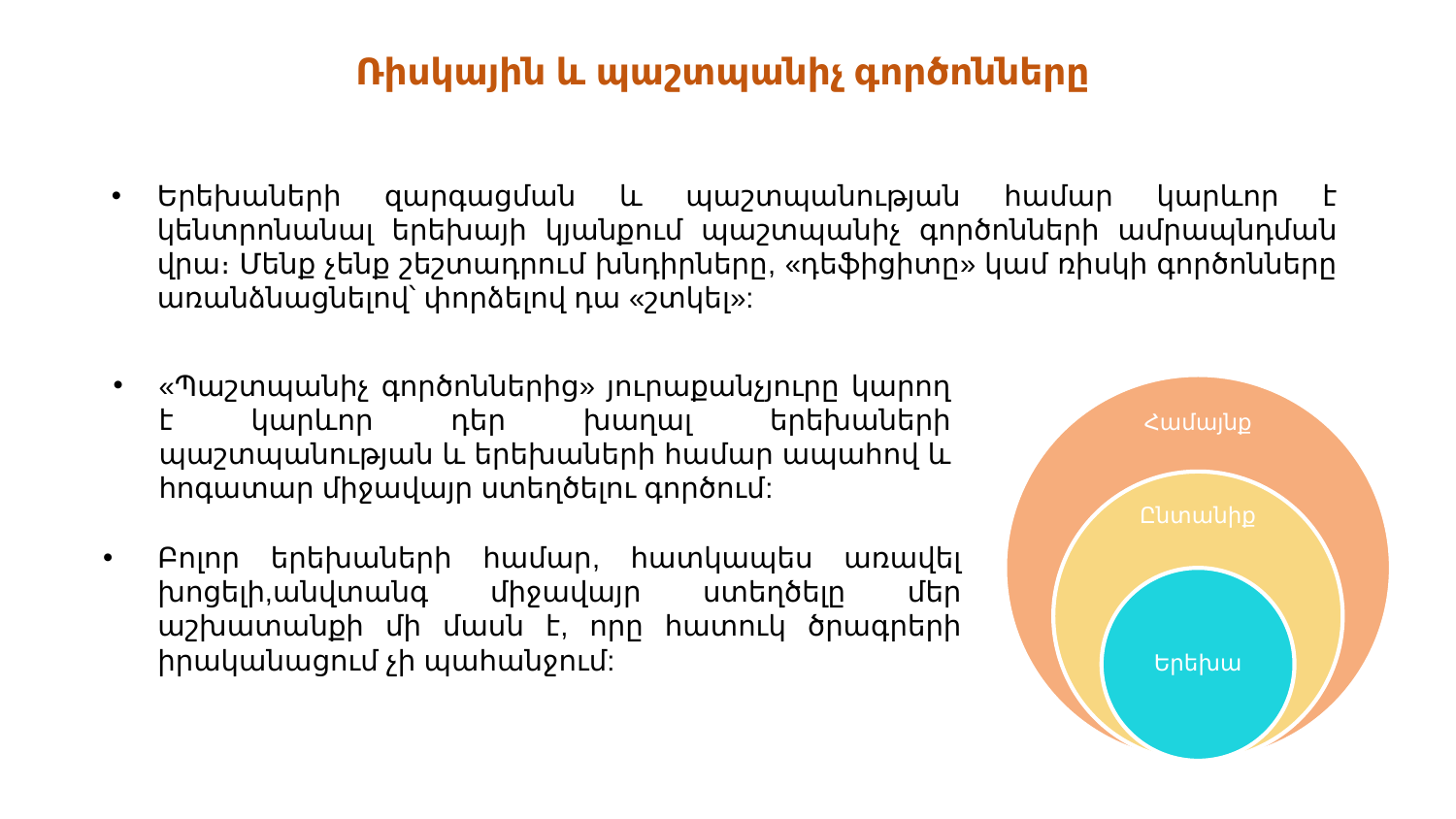

# Ռիսկային և պաշտպանիչ գործոնները
Երեխաների զարգացման և պաշտպանության համար կարևոր է կենտրոնանալ երեխայի կյանքում պաշտպանիչ գործոնների ամրապնդման վրա։ Մենք չենք շեշտադրում խնդիրները, «դեֆիցիտը» կամ ռիսկի գործոնները առանձնացնելով՝ փորձելով դա «շտկել»:
«Պաշտպանիչ գործոններից» յուրաքանչյուրը կարող է կարևոր դեր խաղալ երեխաների պաշտպանության և երեխաների համար ապահով և հոգատար միջավայր ստեղծելու գործում:
Համայնք
Ընտանիք
Երեխա
Բոլոր երեխաների համար, հատկապես առավել խոցելի,անվտանգ միջավայր ստեղծելը մեր աշխատանքի մի մասն է, որը հատուկ ծրագրերի իրականացում չի պահանջում: